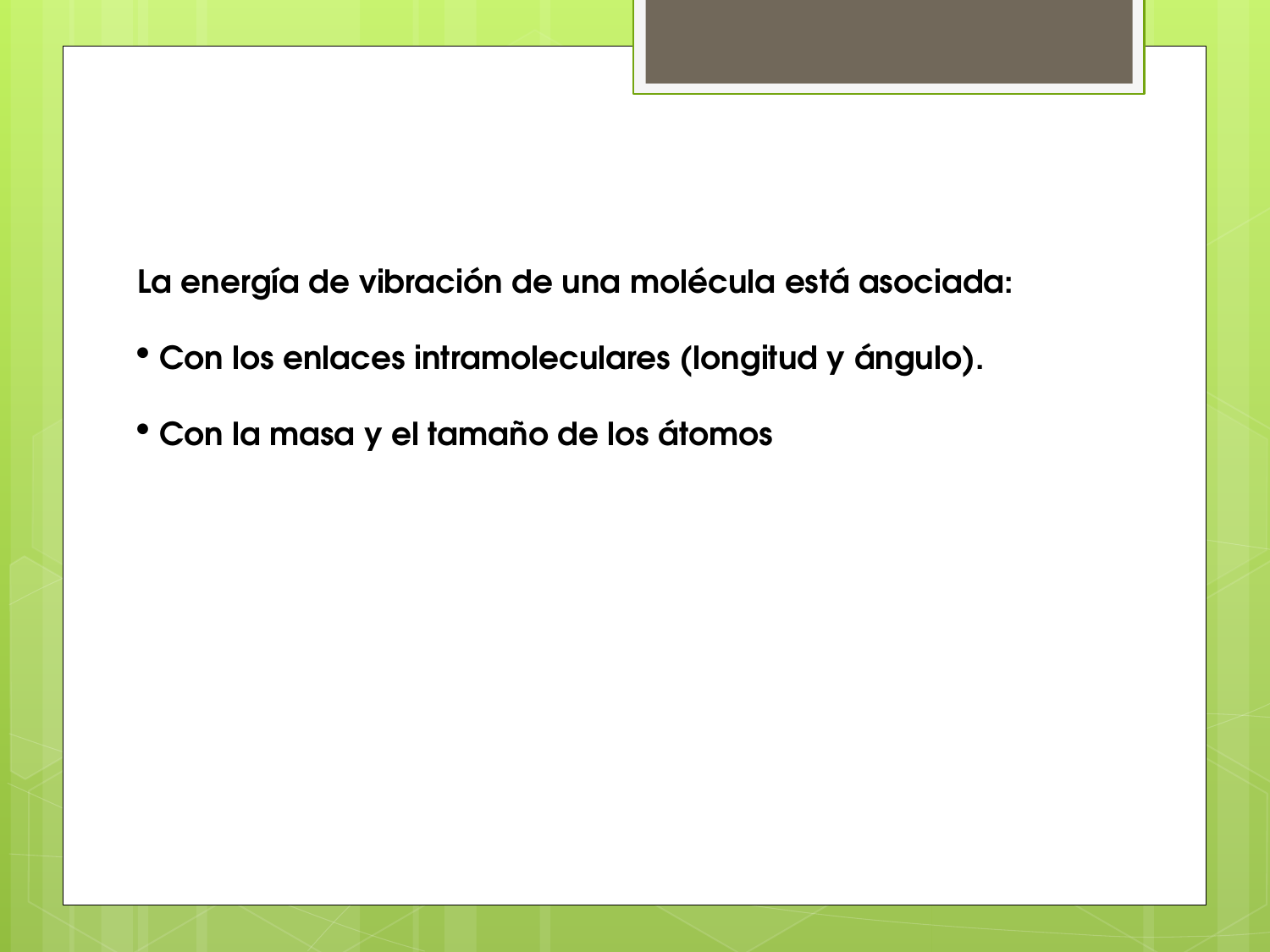

La energía de vibración de una molécula está asociada:

 Con los enlaces intramoleculares (longitud y ángulo).

 Con la masa y el tamaño de los átomos